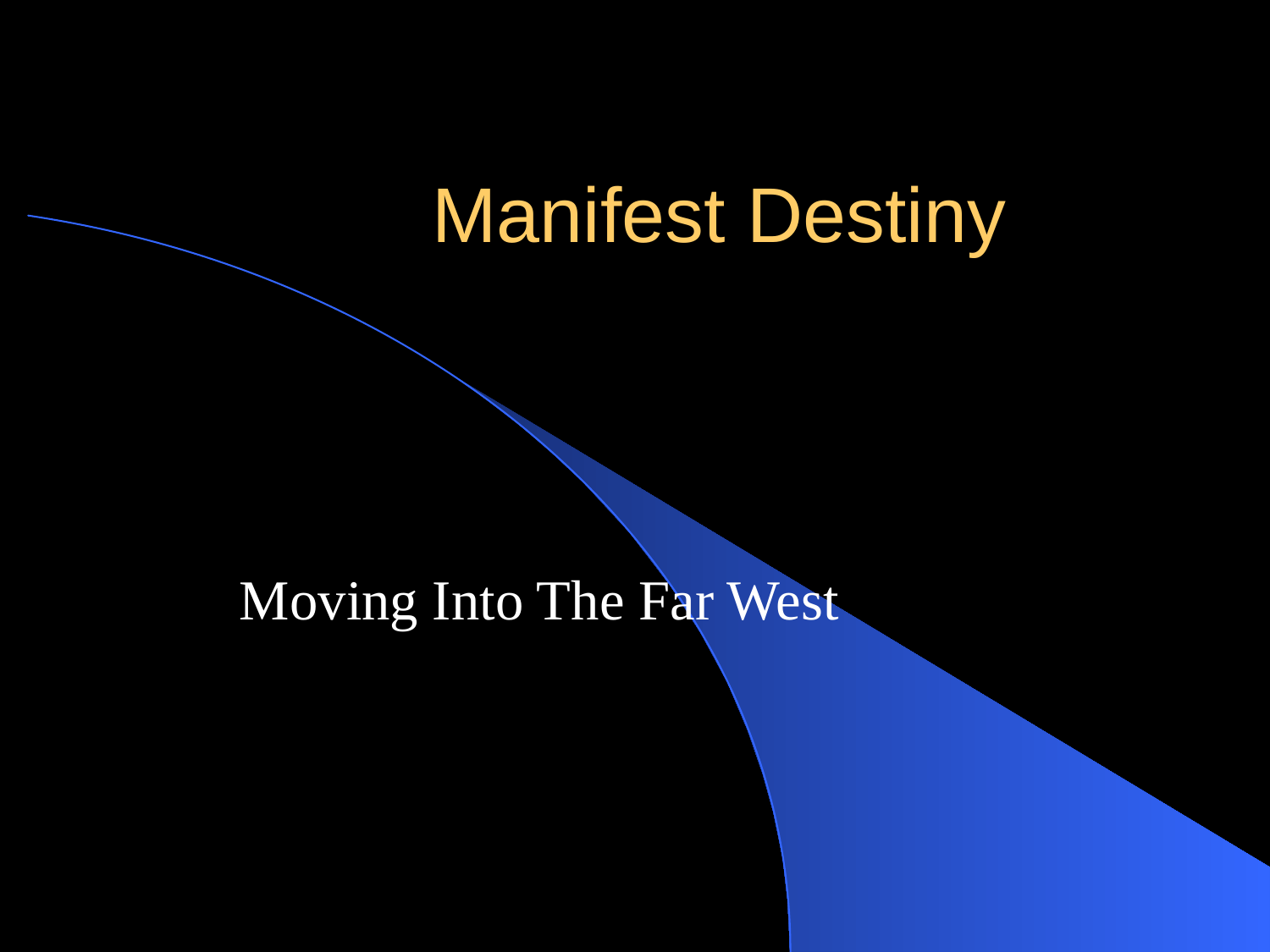

# Manifest Destiny
Moving Into The Far West